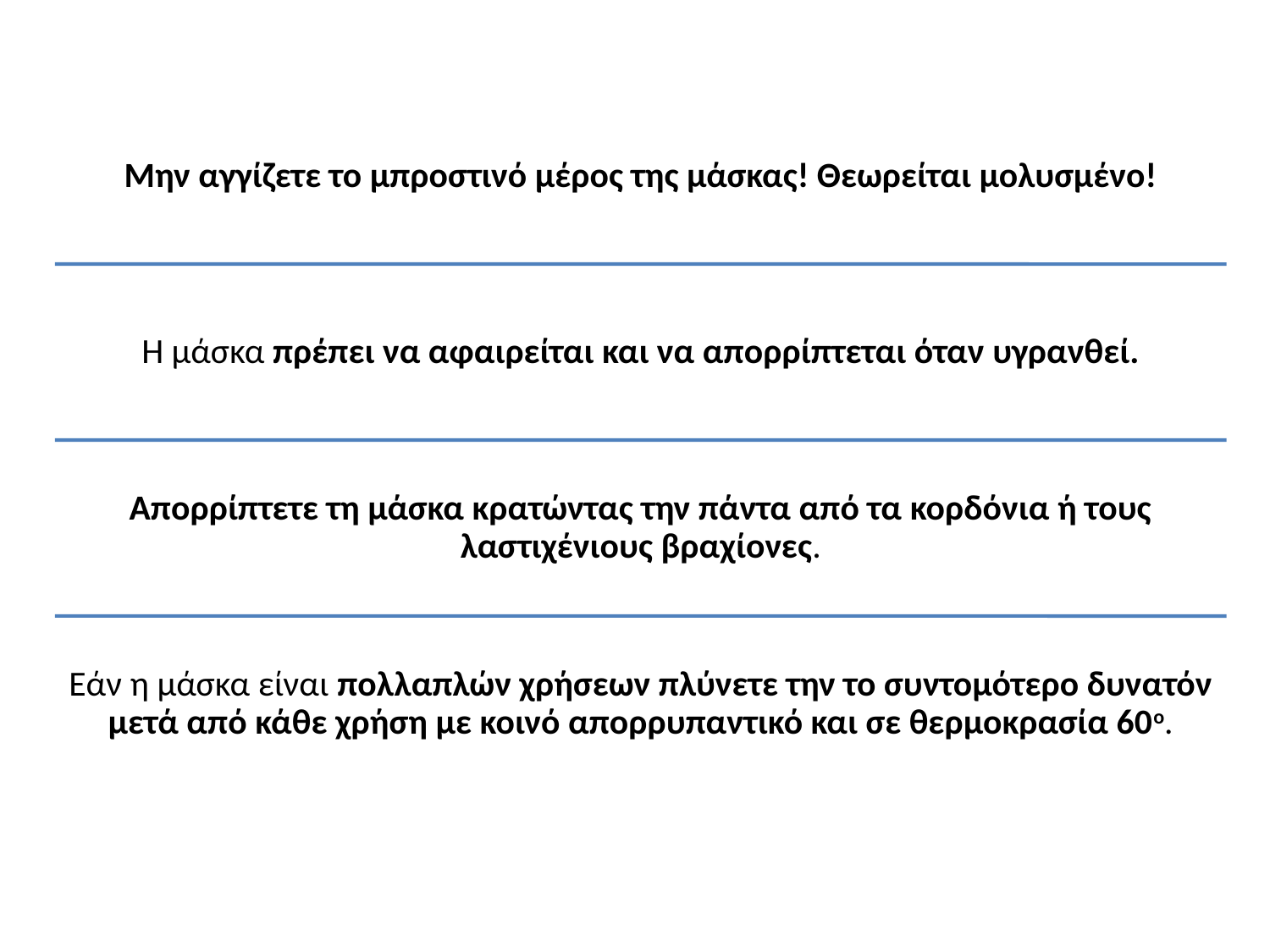

Μην αγγίζετε το μπροστινό μέρος της μάσκας! Θεωρείται μολυσμένο!

Η μάσκα πρέπει να αφαιρείται και να απορρίπτεται όταν υγρανθεί.

Απορρίπτετε τη μάσκα κρατώντας την πάντα από τα κορδόνια ή τους λαστιχένιους βραχίονες.

Εάν η μάσκα είναι πολλαπλών χρήσεων πλύνετε την το συντομότερο δυνατόν μετά από κάθε χρήση με κοινό απορρυπαντικό και σε θερμοκρασία 60ο.